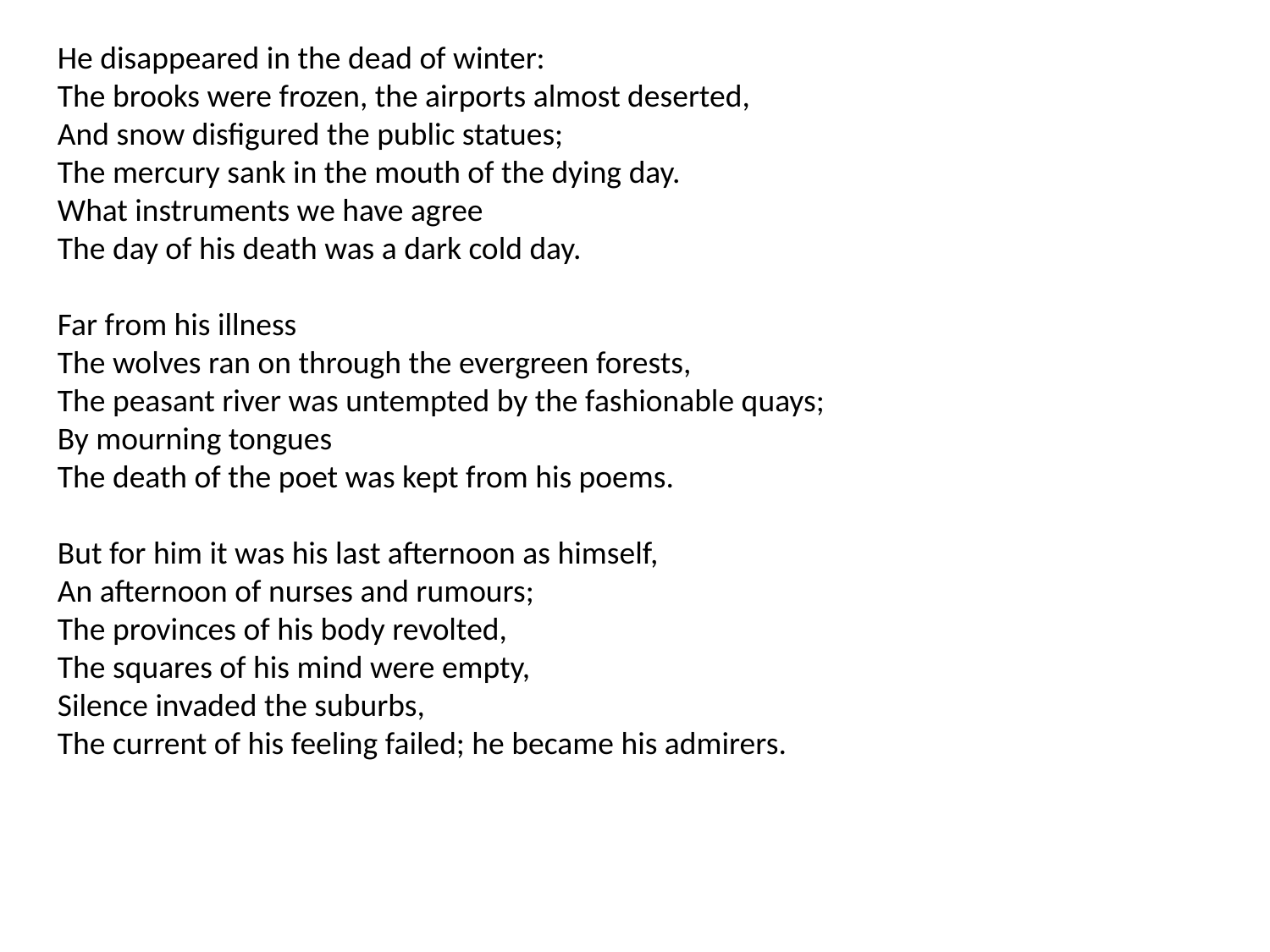

He disappeared in the dead of winter:
The brooks were frozen, the airports almost deserted,
And snow disfigured the public statues;
The mercury sank in the mouth of the dying day.
What instruments we have agree
The day of his death was a dark cold day.

Far from his illness
The wolves ran on through the evergreen forests,
The peasant river was untempted by the fashionable quays;
By mourning tongues
The death of the poet was kept from his poems.

But for him it was his last afternoon as himself,
An afternoon of nurses and rumours;
The provinces of his body revolted,
The squares of his mind were empty,
Silence invaded the suburbs,
The current of his feeling failed; he became his admirers.